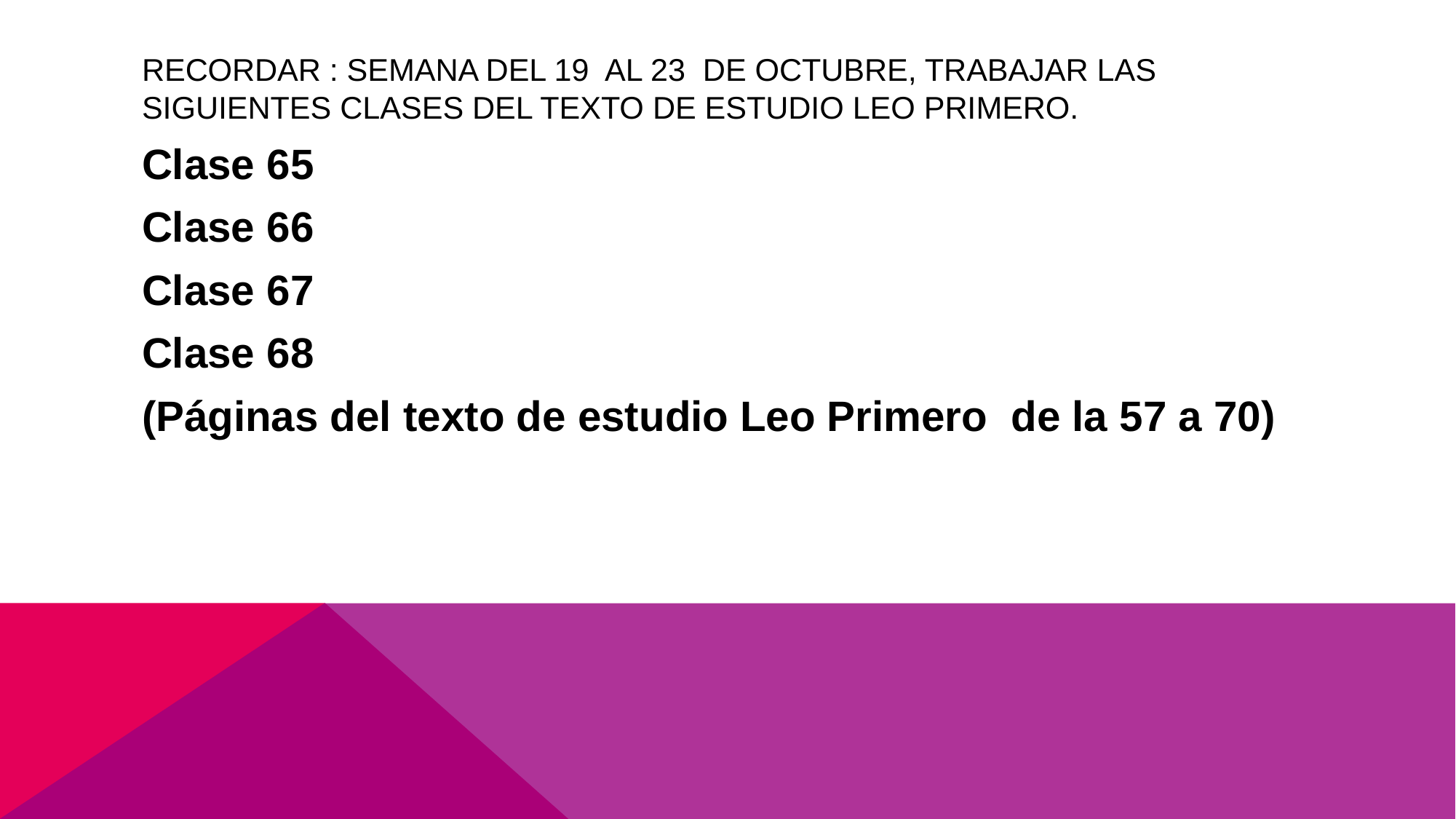

# Recordar : semana del 19  al 23  de octubre, Trabajar las siguientes clases del texto de estudio Leo Primero.
Clase 65
Clase 66
Clase 67
Clase 68
(Páginas del texto de estudio Leo Primero  de la 57 a 70)